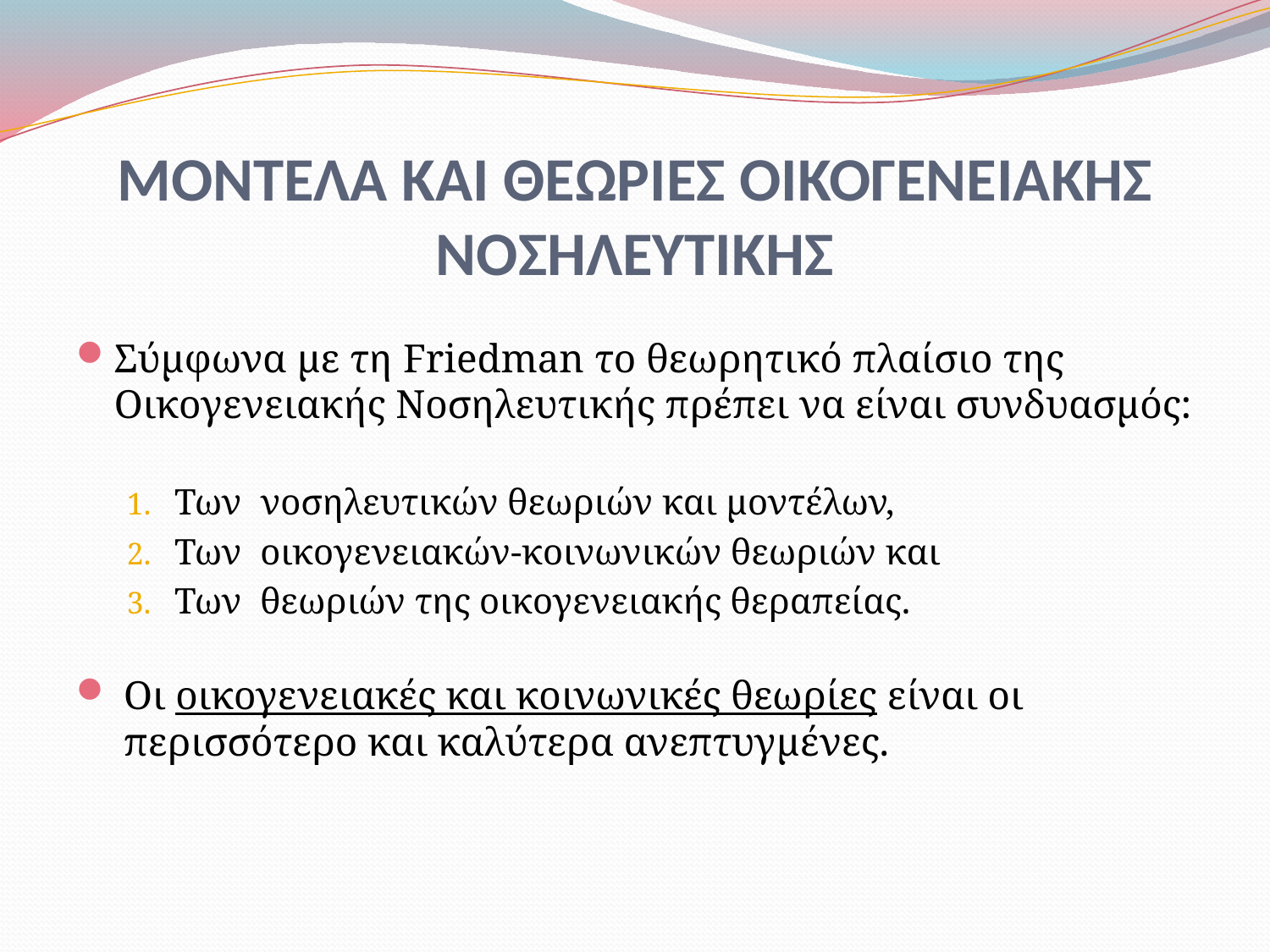

# ΜΟΝΤΕΛΑ ΚΑΙ ΘΕΩΡΙΕΣ ΟΙΚΟΓΕΝΕΙΑΚΗΣ ΝΟΣΗΛΕΥΤΙΚΗΣ
Σύμφωνα με τη Friedman το θεωρητικό πλαίσιο της Οικογενειακής Νοσηλευτικής πρέπει να είναι συνδυασμός:
Των  νοσηλευτικών θεωριών και μοντέλων,
Των  οικογενειακών-κοινωνικών θεωριών και
Των  θεωριών της οικογενειακής θεραπείας.

Οι οικογενειακές και κοινωνικές θεωρίες είναι οι περισσότερο και καλύτερα ανεπτυγμένες.